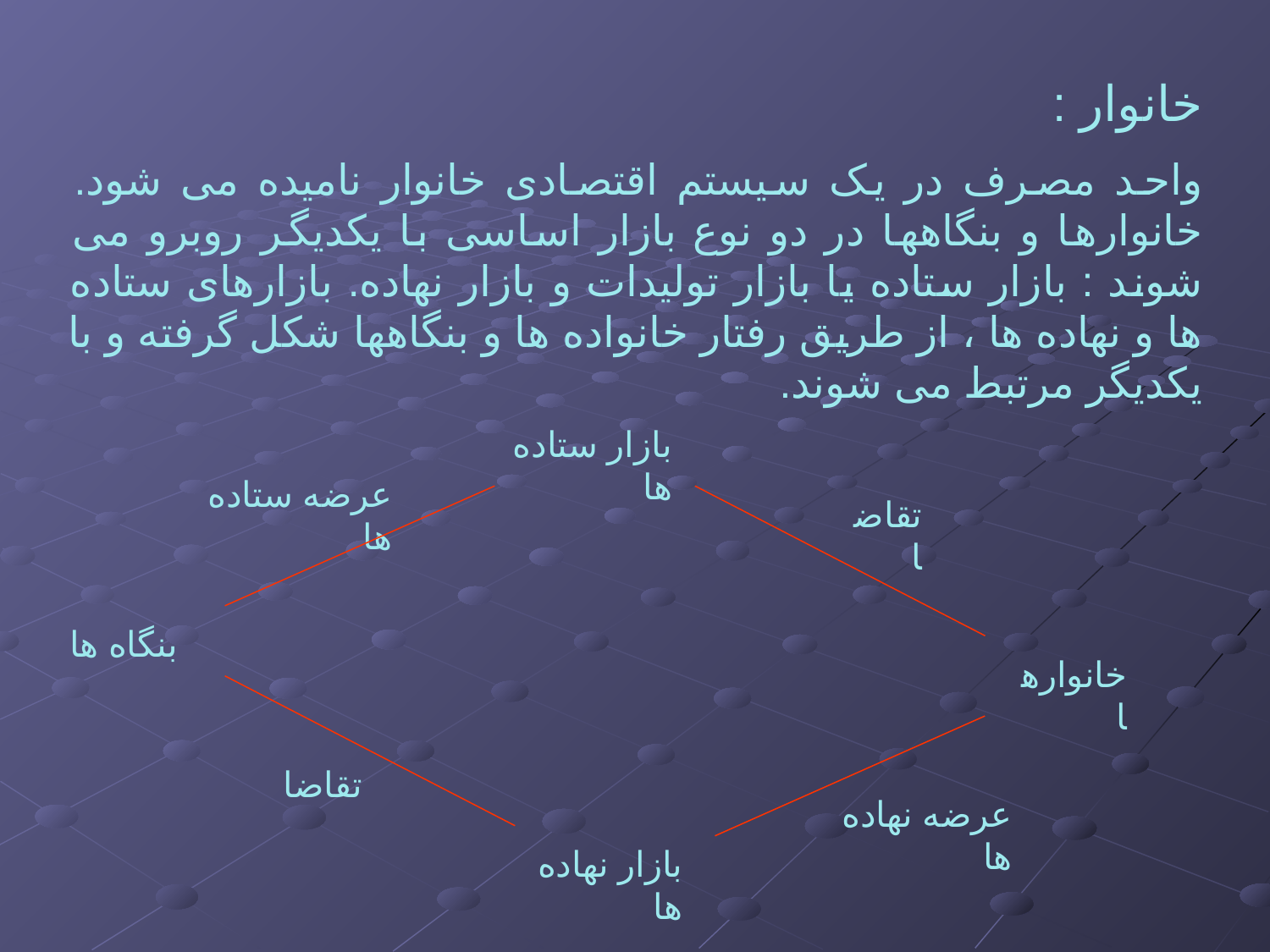

خانوار :
واحد مصرف در یک سیستم اقتصادی خانوار نامیده می شود. خانوارها و بنگاهها در دو نوع بازار اساسی با یکدیگر روبرو می شوند : بازار ستاده یا بازار تولیدات و بازار نهاده. بازارهای ستاده ها و نهاده ها ، از طریق رفتار خانواده ها و بنگاهها شکل گرفته و با یکدیگر مرتبط می شوند.
بازار ستاده ها
عرضه ستاده ها

تقاضا
بنگاه ها
خانوارها

تقاضا
عرضه نهاده ها
بازار نهاده ها